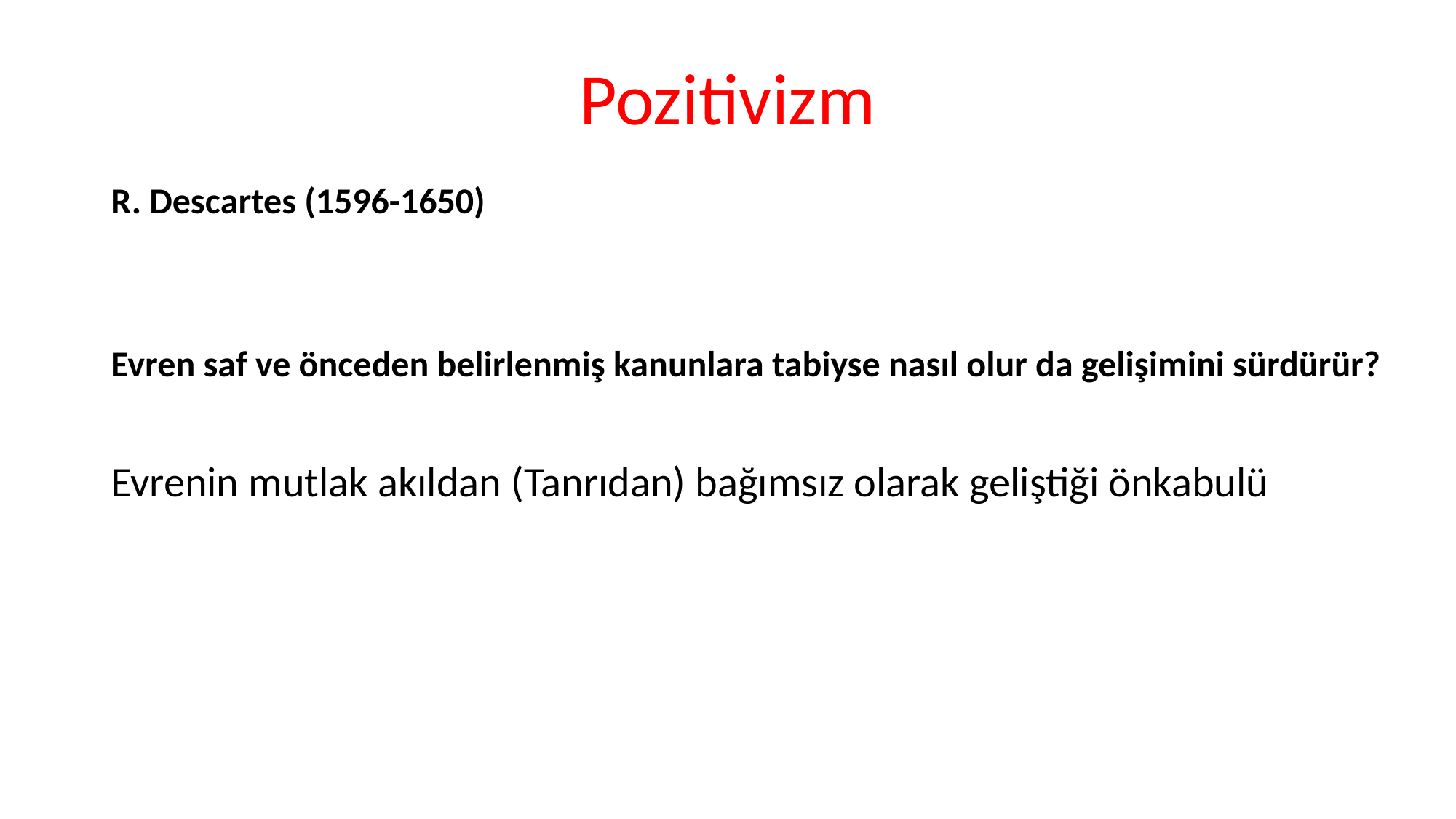

# Pozitivizm
R. Descartes (1596-1650)

Evren saf ve önceden belirlenmiş kanunlara tabiyse nasıl olur da gelişimini sürdürür?

Evrenin mutlak akıldan (Tanrıdan) bağımsız olarak geliştiği önkabulü